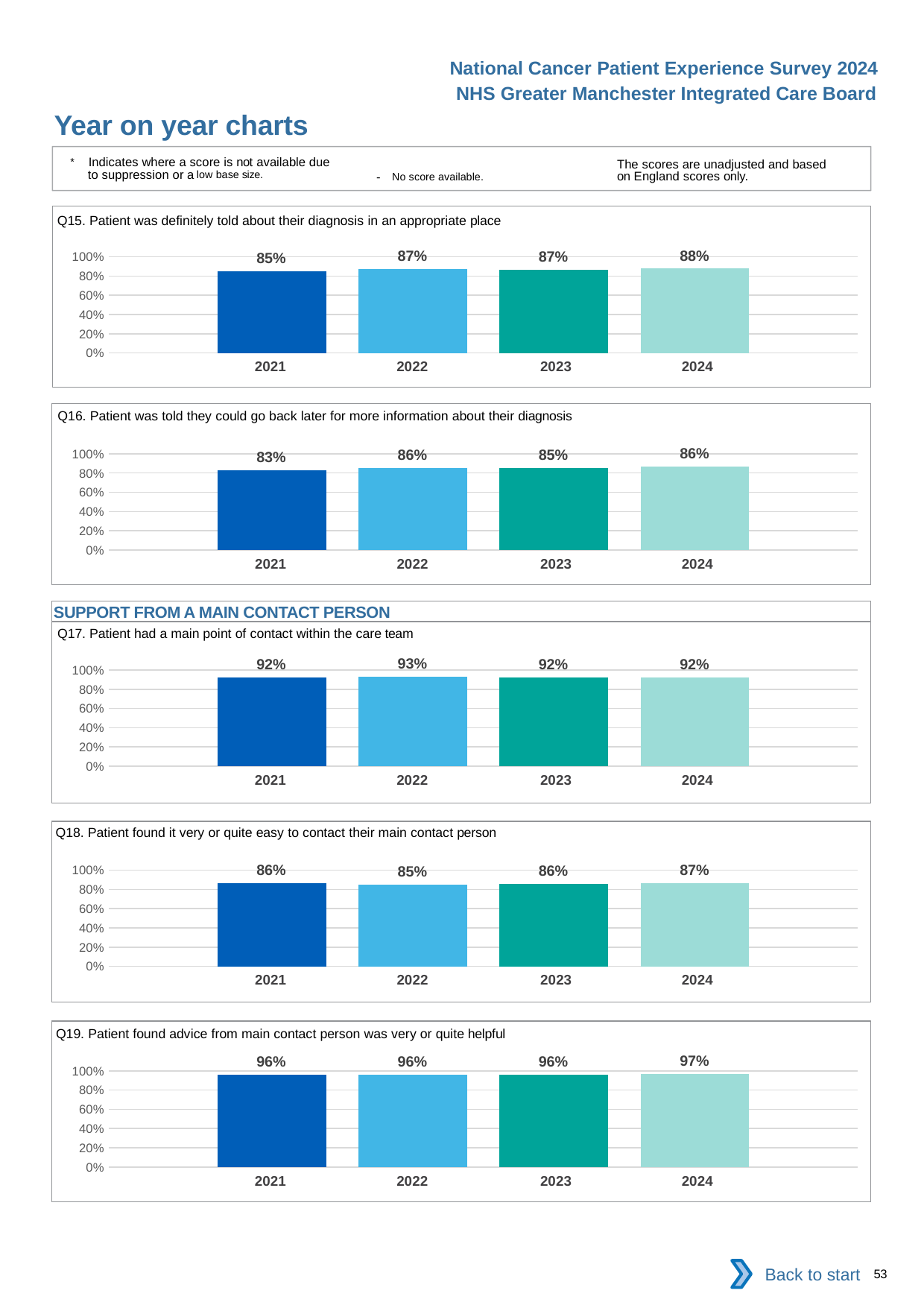

National Cancer Patient Experience Survey 2024
NHS Greater Manchester Integrated Care Board
Year on year charts

*  Indicates where a score is not available due to suppression or a low base size.
The scores are unadjusted and based on England scores only.
- No score available.
Q15. Patient was definitely told about their diagnosis in an appropriate place

### Chart

| Category | 2021 | 2022 | 2023 | 2024 |
|---|---|---|---|---|
| Category 1 | 0.8473356 | 0.871869 | 0.8686244 | 0.8771415 |
| 2021 | 2022 | 2023 | 2024 |
| --- | --- | --- | --- |
Q16. Patient was told they could go back later for more information about their diagnosis

### Chart

| Category | 2021 | 2022 | 2023 | 2024 |
|---|---|---|---|---|
| Category 1 | 0.8266739 | 0.8554541 | 0.8534031 | 0.8648501 |
| 2021 | 2022 | 2023 | 2024 |
| --- | --- | --- | --- |
SUPPORT FROM A MAIN CONTACT PERSON
Q17. Patient had a main point of contact within the care team

### Chart

| Category | 2021 | 2022 | 2023 | 2024 |
|---|---|---|---|---|
| Category 1 | 0.9233083 | 0.9292124 | 0.924569 | 0.9249493 |
| 2021 | 2022 | 2023 | 2024 |
| --- | --- | --- | --- |
Q18. Patient found it very or quite easy to contact their main contact person

### Chart

| Category | 2021 | 2022 | 2023 | 2024 |
|---|---|---|---|---|
| Category 1 | 0.8620896 | 0.8461081 | 0.8568627 | 0.868179 |
| 2021 | 2022 | 2023 | 2024 |
| --- | --- | --- | --- |
Q19. Patient found advice from main contact person was very or quite helpful

### Chart

| Category | 2021 | 2022 | 2023 | 2024 |
|---|---|---|---|---|
| Category 1 | 0.9569707 | 0.9580974 | 0.9579728 | 0.9704348 |
| 2021 | 2022 | 2023 | 2024 |
| --- | --- | --- | --- |
Back to start

53